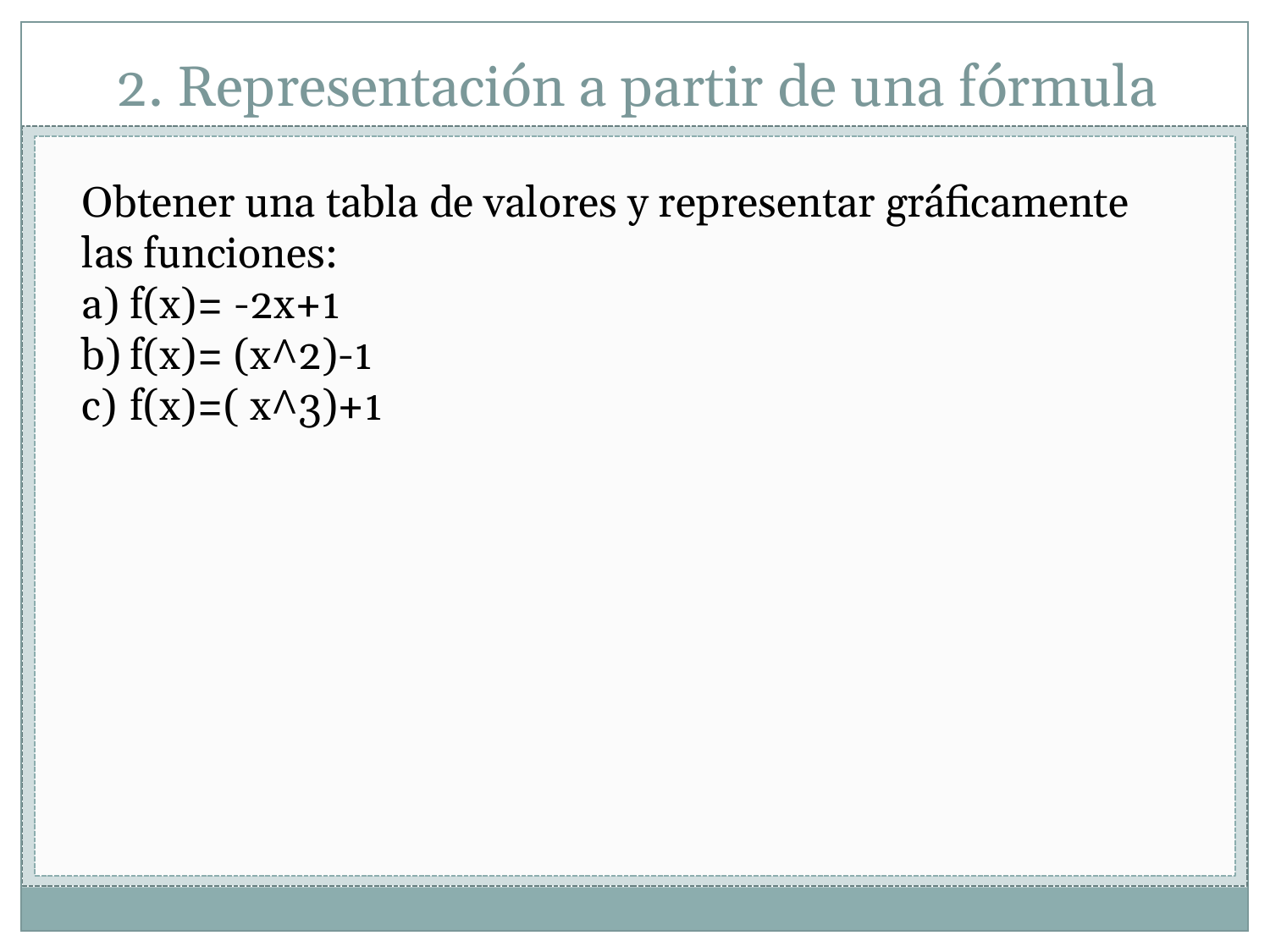

# 2. Representación a partir de una fórmula
Obtener una tabla de valores y representar gráficamente las funciones:
f(x)= -2x+1
f(x)= (x^2)-1
f(x)=( x^3)+1